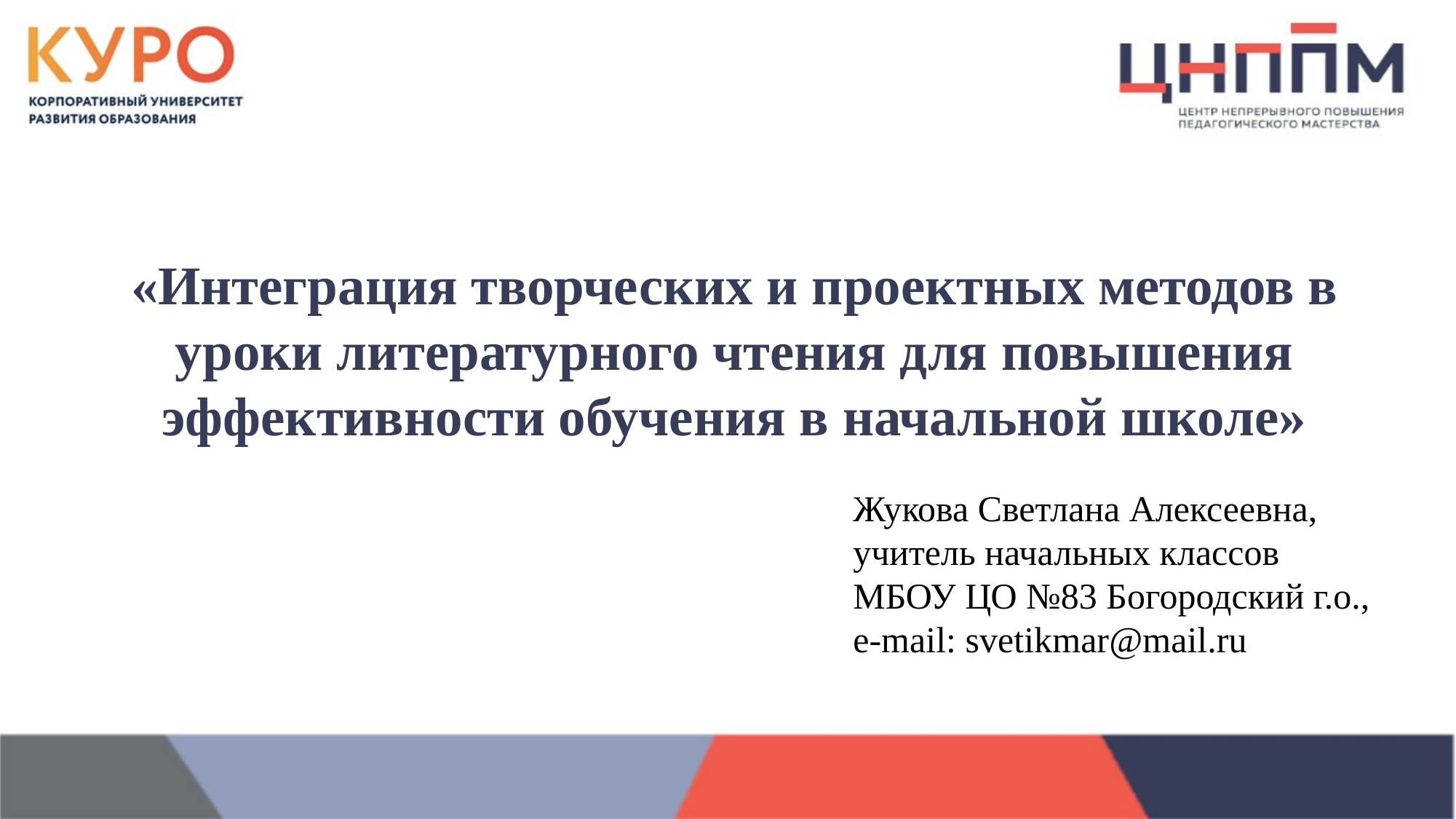

# «Интеграция творческих и проектных методов в уроки литературного чтения для повышения эффективности обучения в начальной школе»
Жукова Светлана Алексеевна,
учитель начальных классов
МБОУ ЦО №83 Богородский г.о.,
e-mail: svetikmar@mail.ru